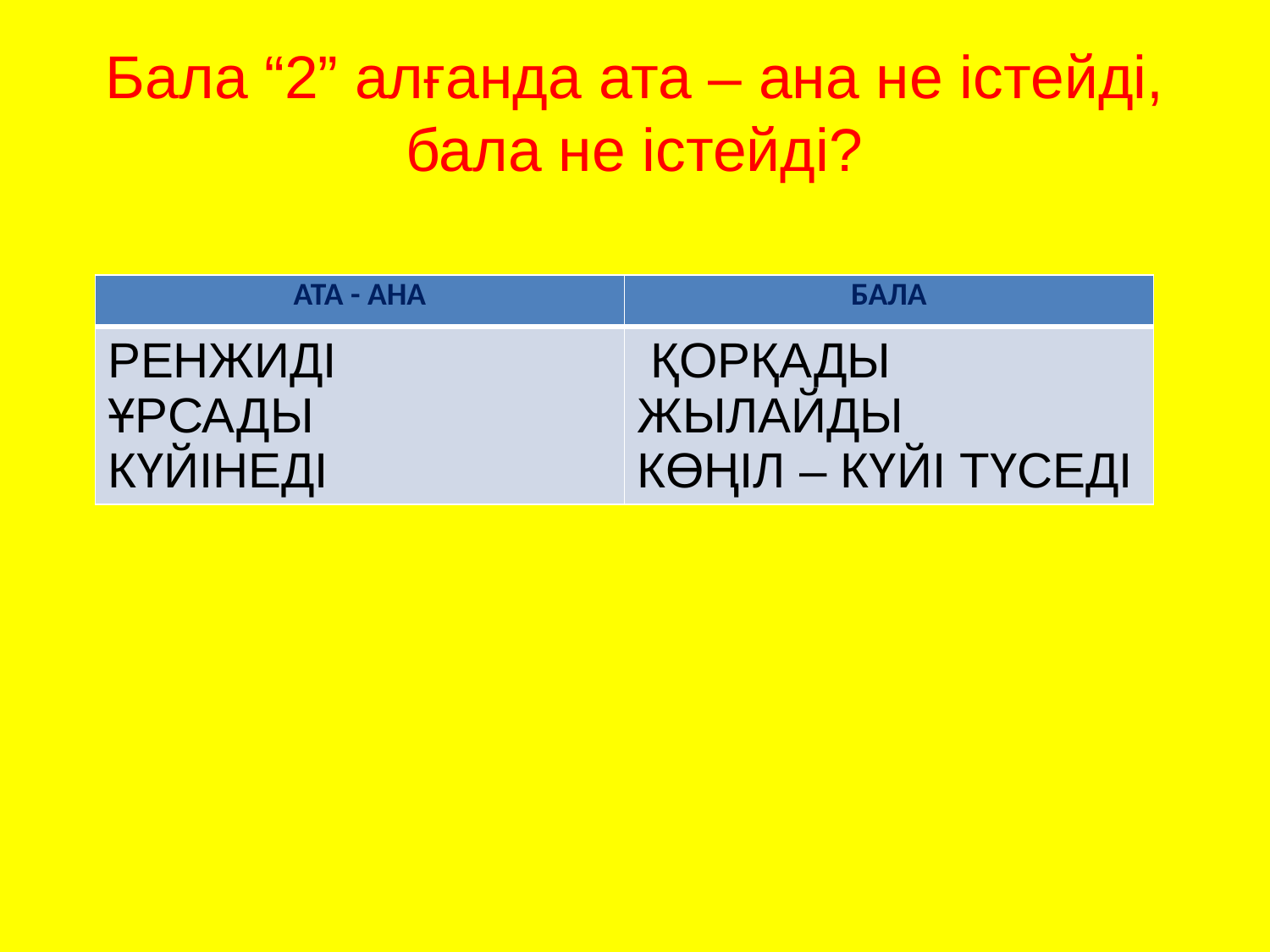

# Бала “2” алғанда ата – ана не істейді, бала не істейді?

| АТА - АНА | БАЛА |
| --- | --- |
| РЕНЖИДІ ҰРСАДЫ КҮЙІНЕДІ | ҚОРҚАДЫ ЖЫЛАЙДЫ КӨҢІЛ – КҮЙІ ТҮСЕДІ |